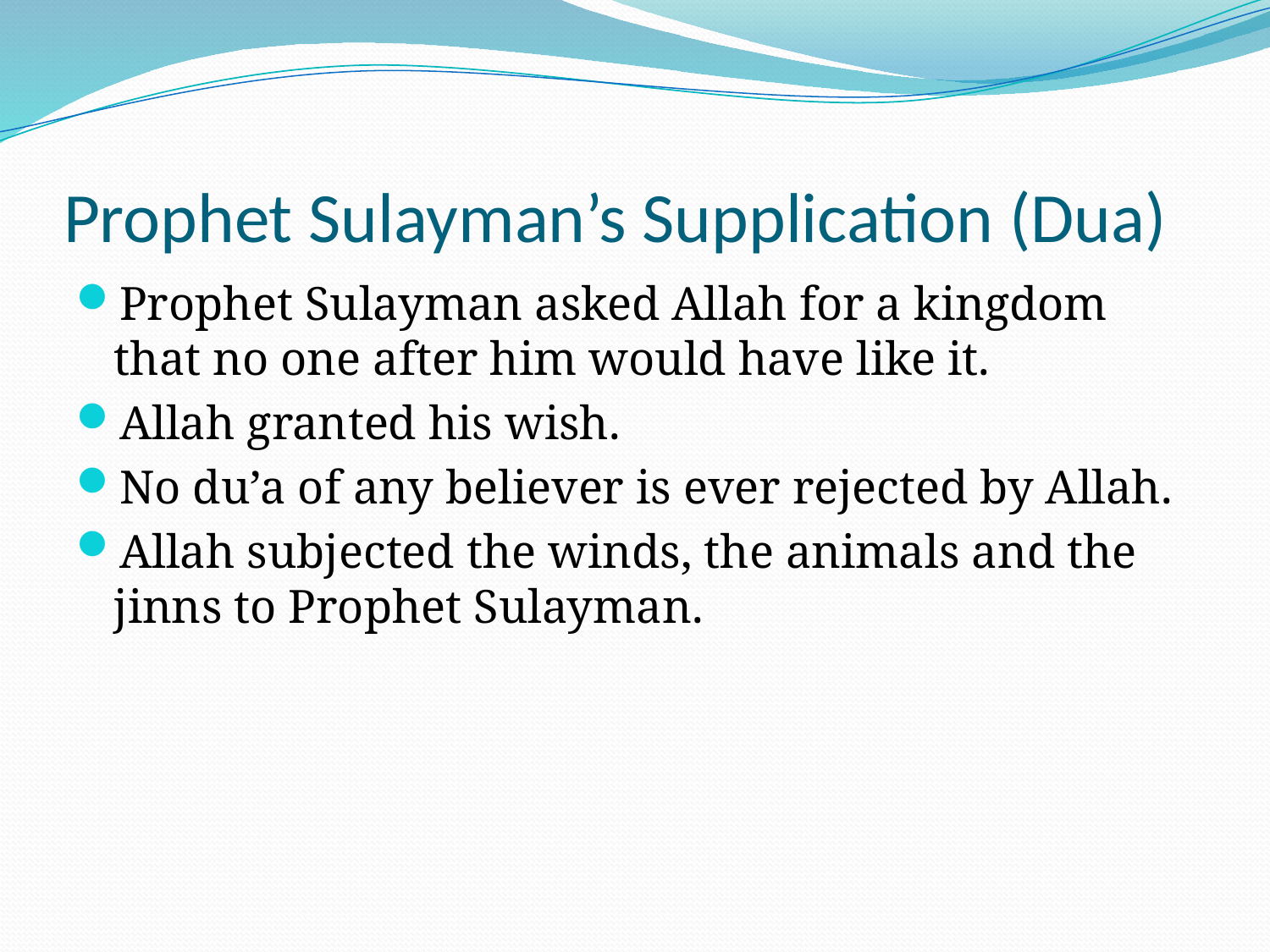

# Prophet Sulayman’s Supplication (Dua)
Prophet Sulayman asked Allah for a kingdom that no one after him would have like it.
Allah granted his wish.
No du’a of any believer is ever rejected by Allah.
Allah subjected the winds, the animals and the jinns to Prophet Sulayman.